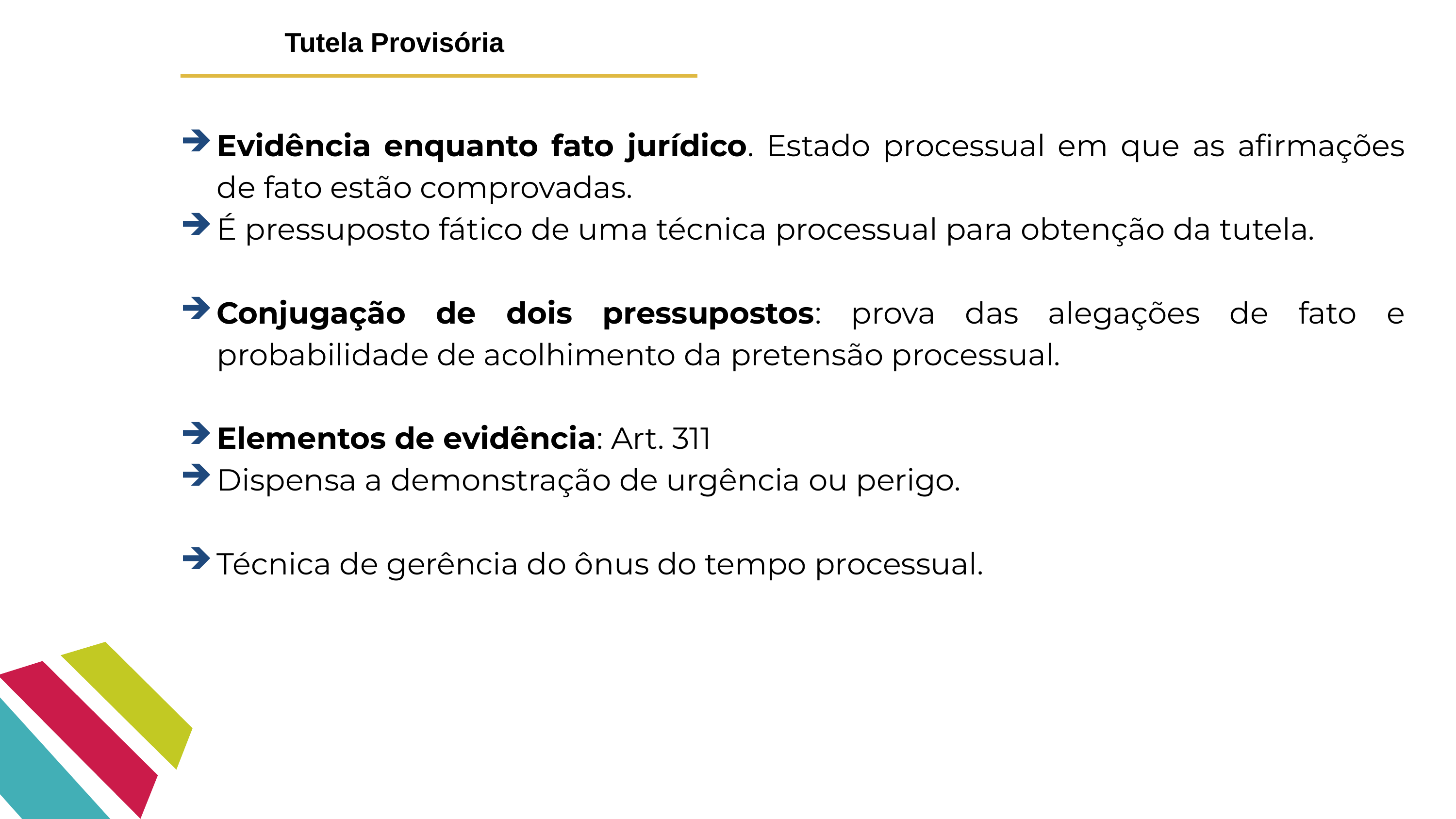

Tutela Provisória

Evidência enquanto fato jurídico. Estado processual em que as afirmações de fato estão comprovadas.
É pressuposto fático de uma técnica processual para obtenção da tutela.

Conjugação de dois pressupostos: prova das alegações de fato e probabilidade de acolhimento da pretensão processual.

Elementos de evidência: Art. 311
Dispensa a demonstração de urgência ou perigo.

Técnica de gerência do ônus do tempo processual.